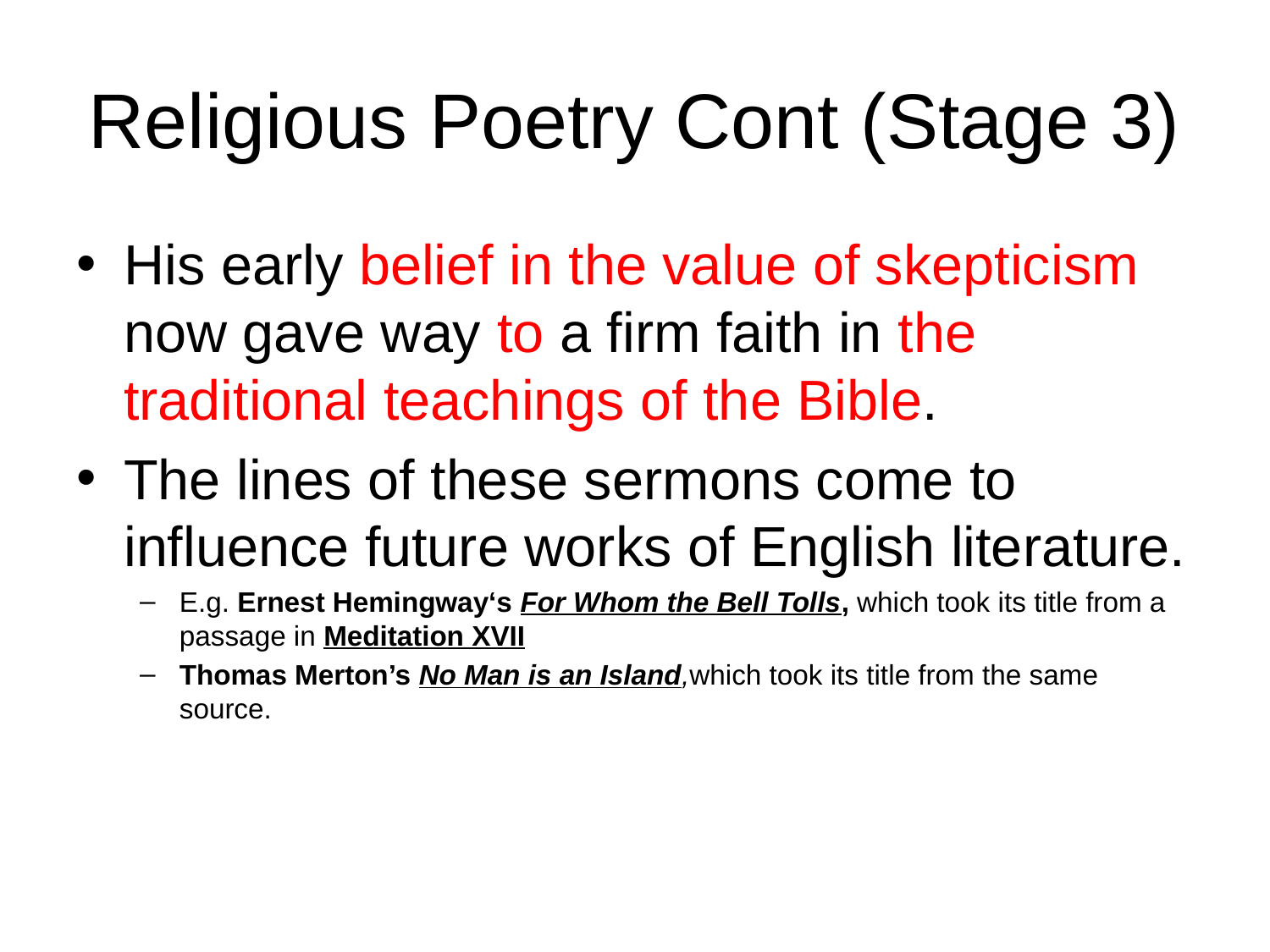

# Religious Poetry Cont (Stage 3)
His early belief in the value of skepticism now gave way to a firm faith in the traditional teachings of the Bible.
The lines of these sermons come to influence future works of English literature.
E.g. Ernest Hemingway‘s For Whom the Bell Tolls, which took its title from a passage in Meditation XVII
Thomas Merton’s No Man is an Island,which took its title from the same source.